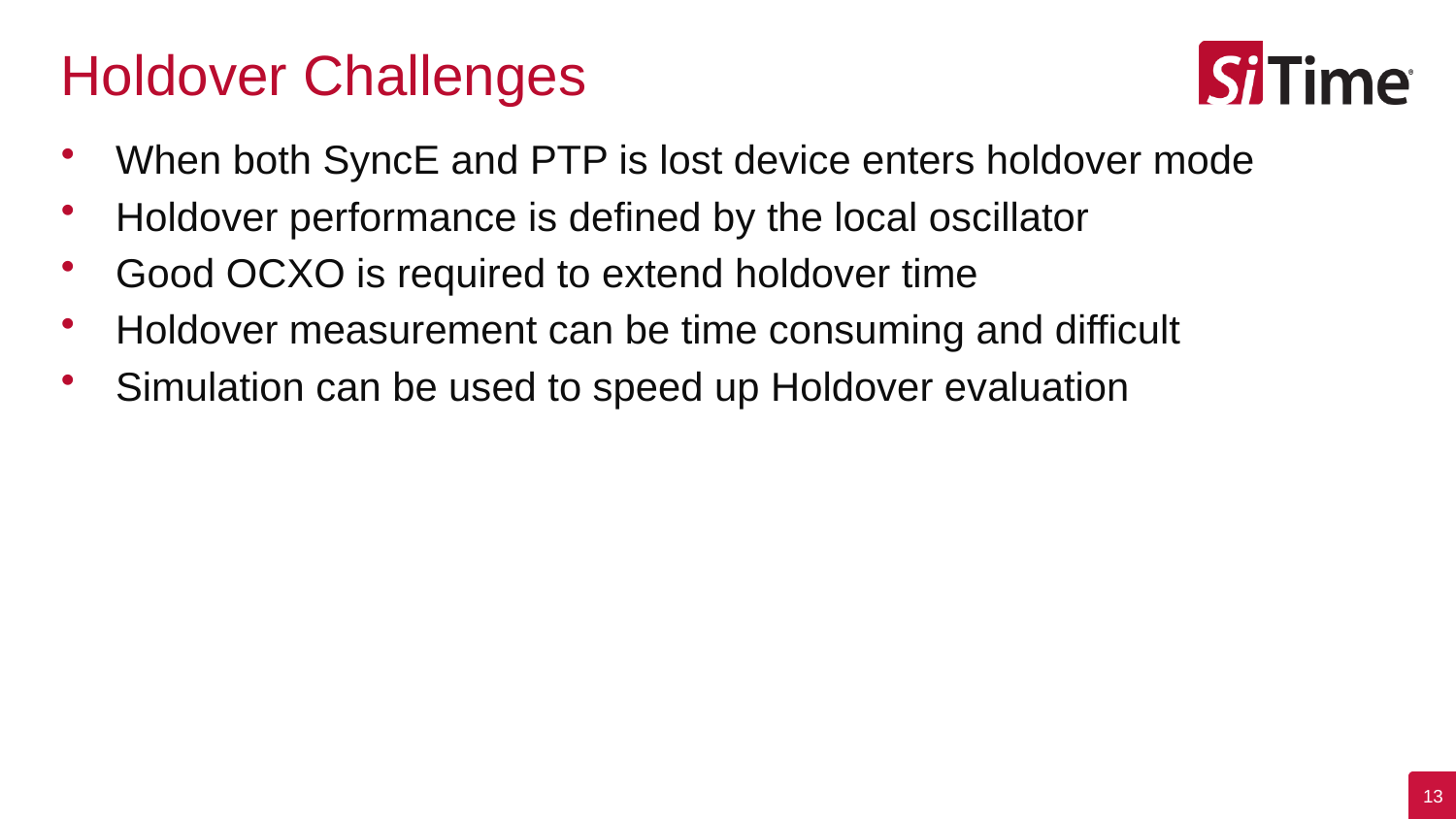

# Holdover Challenges
When both SyncE and PTP is lost device enters holdover mode
Holdover performance is defined by the local oscillator
Good OCXO is required to extend holdover time
Holdover measurement can be time consuming and difficult
Simulation can be used to speed up Holdover evaluation